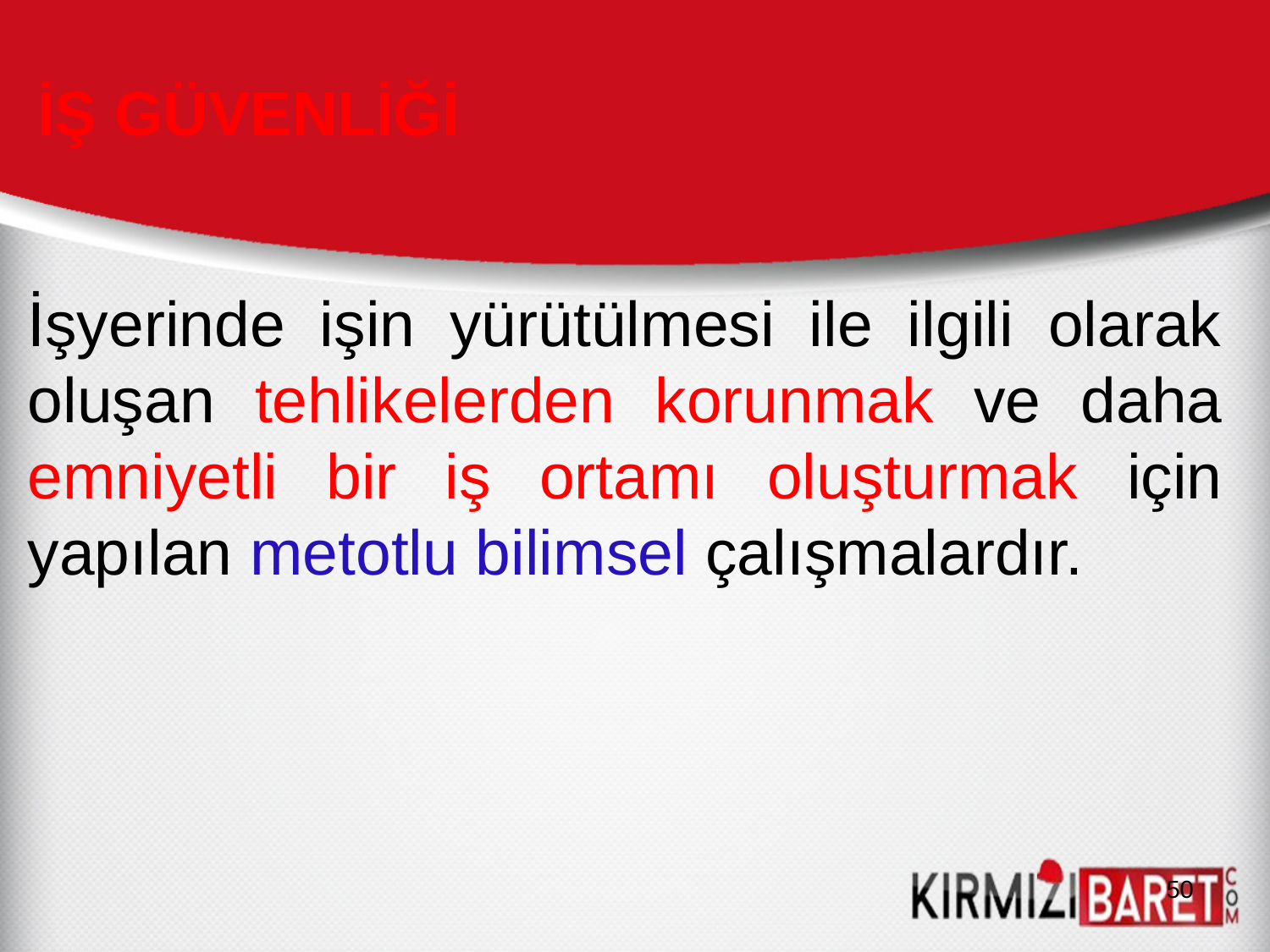

# İŞ GÜVENLİĞİ

İşyerinde işin yürütülmesi ile ilgili olarak oluşan tehlikelerden korunmak ve daha emniyetli bir iş ortamı oluşturmak için yapılan metotlu bilimsel çalışmalardır.

50